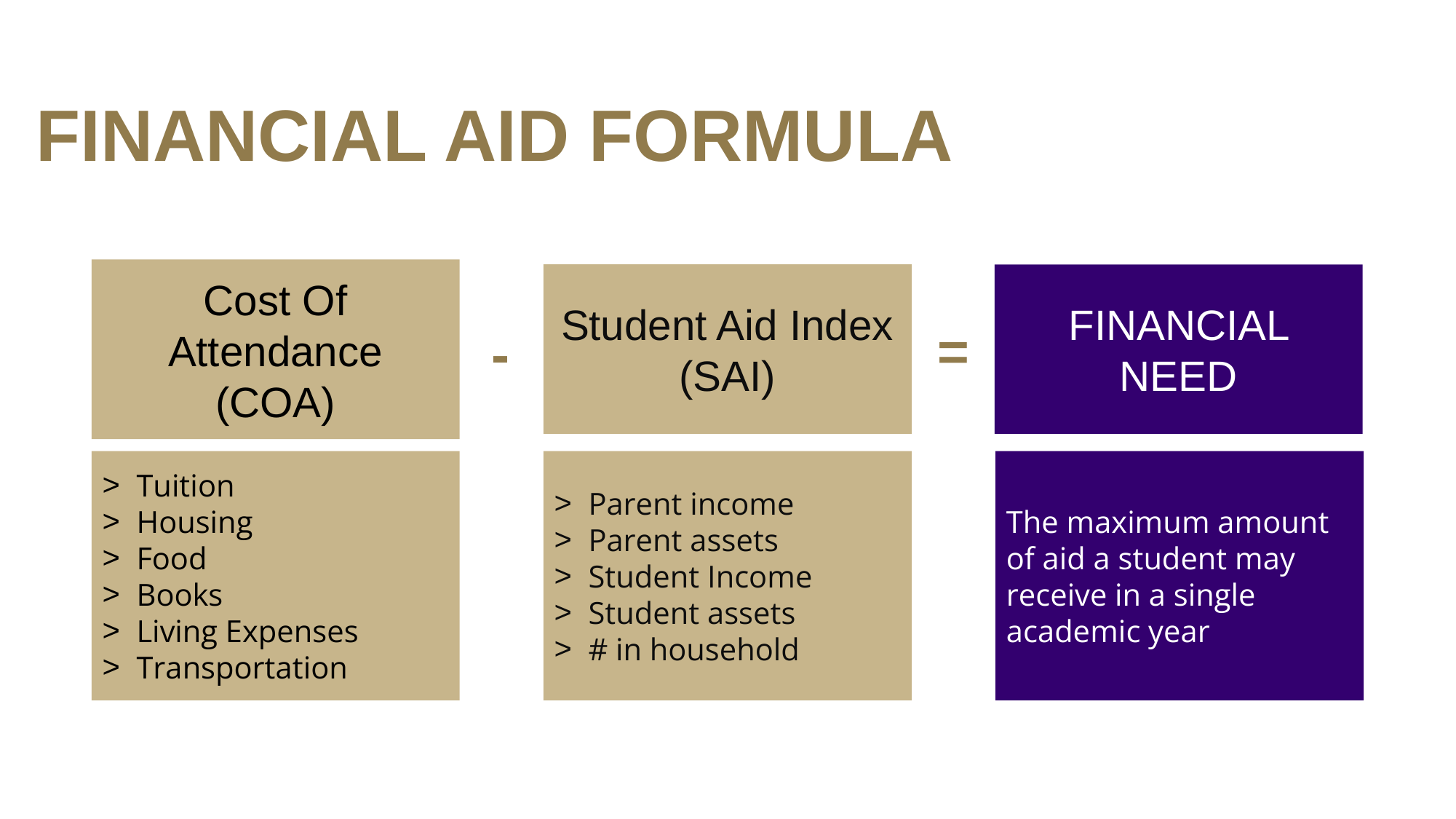

FINANCIAL AID FORMULA
Cost Of Attendance (COA)
Student Aid Index (SAI)
FINANCIAL NEED
=
-
Tuition
Housing
Food
Books
Living Expenses
Transportation
Parent income
Parent assets
Student Income
Student assets
# in household
The maximum amount of aid a student may receive in a single academic year